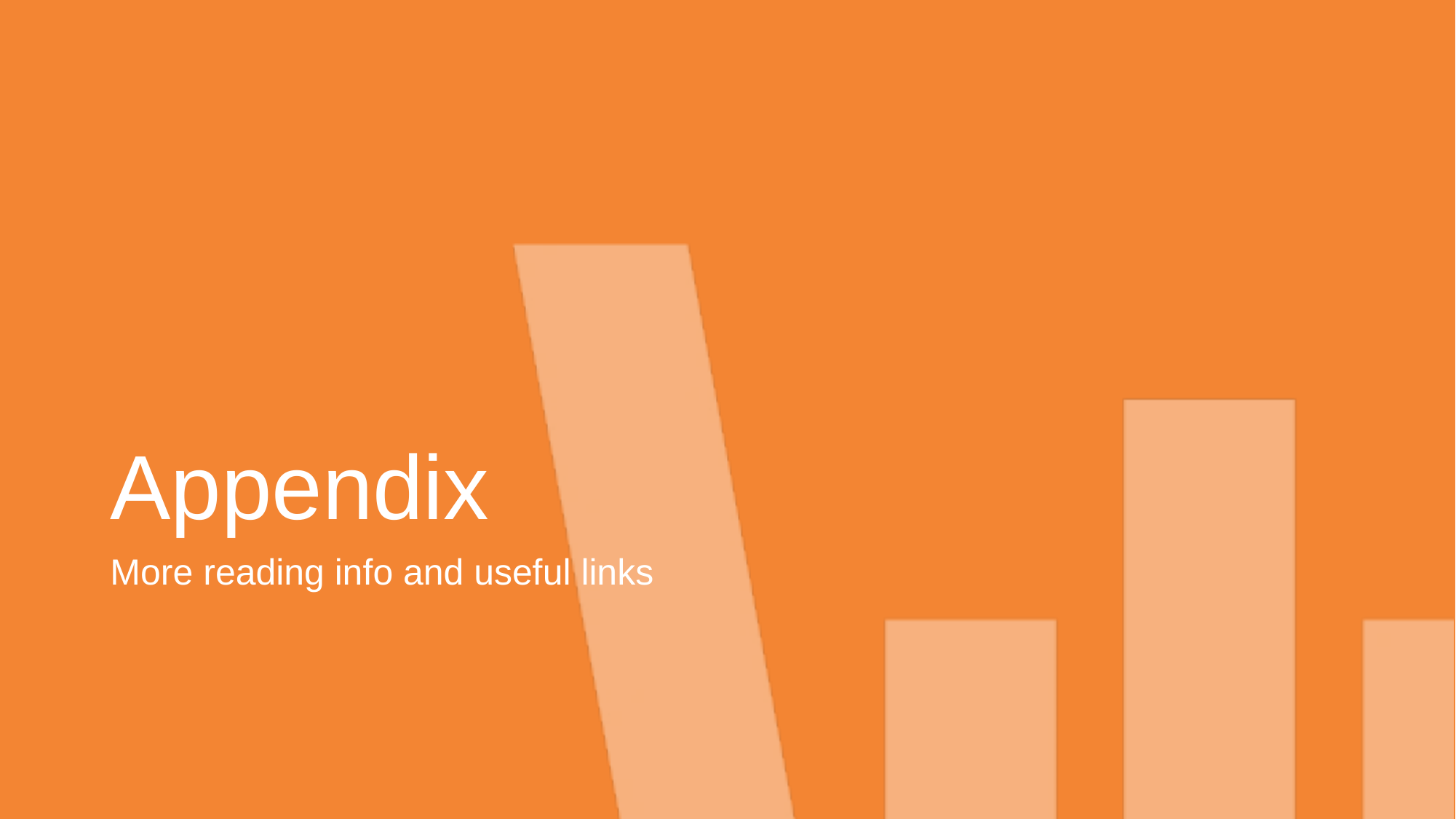

# Appendix
More reading info and useful links